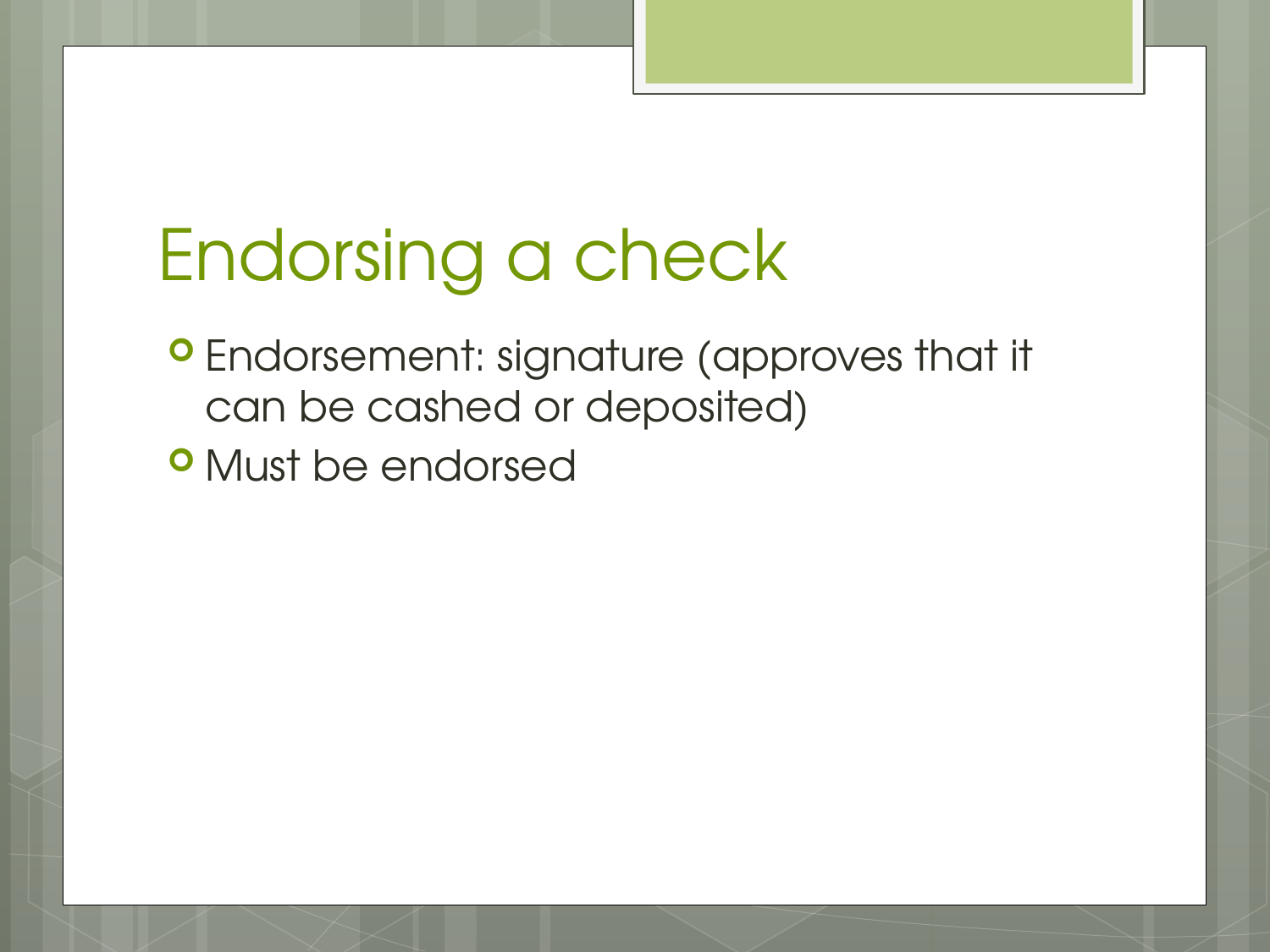

# Endorsing a check
Endorsement: signature (approves that it can be cashed or deposited)
Must be endorsed